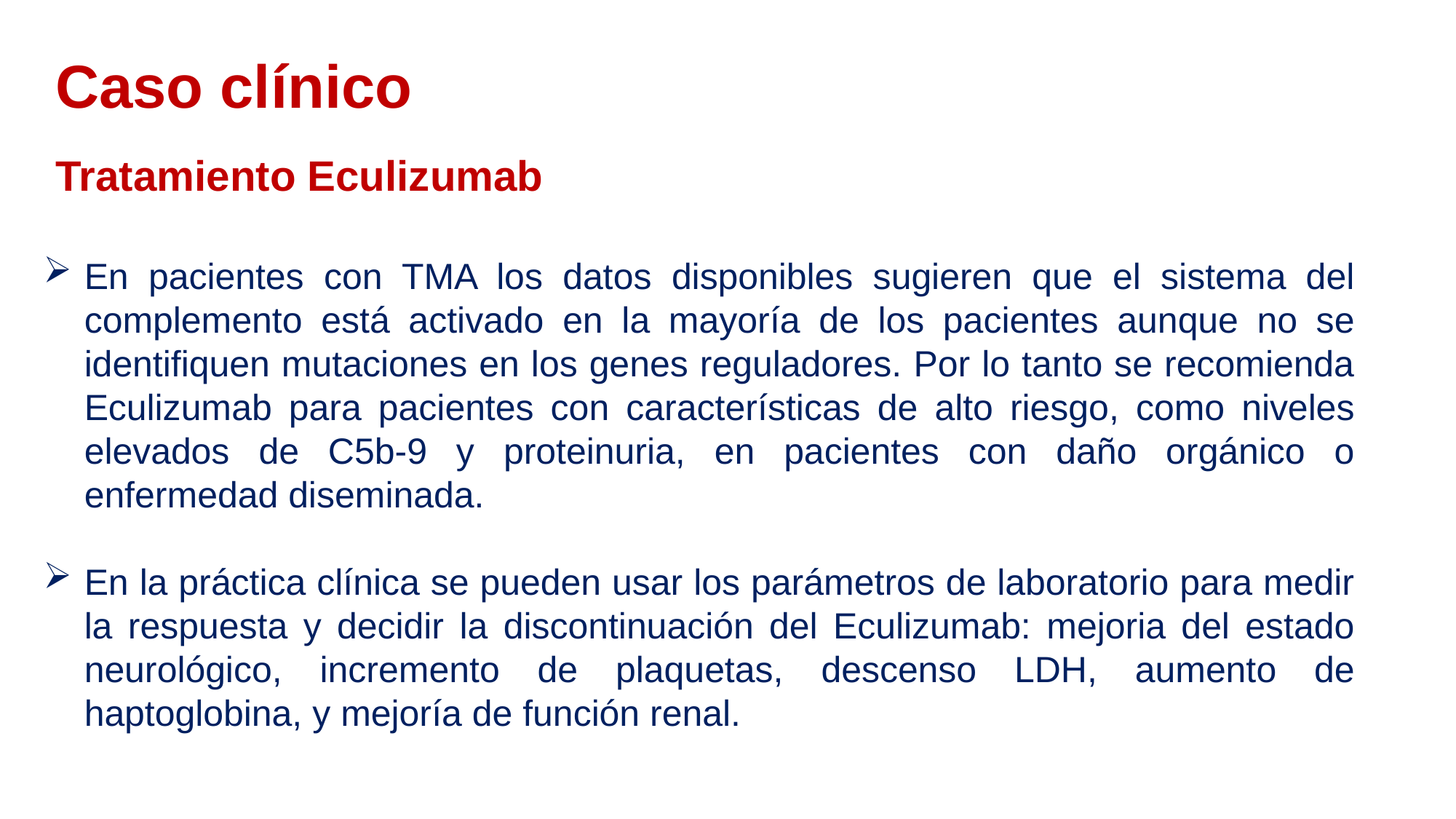

Caso clínico
Tratamiento Eculizumab
En pacientes con TMA los datos disponibles sugieren que el sistema del complemento está activado en la mayoría de los pacientes aunque no se identifiquen mutaciones en los genes reguladores. Por lo tanto se recomienda Eculizumab para pacientes con características de alto riesgo, como niveles elevados de C5b-9 y proteinuria, en pacientes con daño orgánico o enfermedad diseminada.

En la práctica clínica se pueden usar los parámetros de laboratorio para medir la respuesta y decidir la discontinuación del Eculizumab: mejoria del estado neurológico, incremento de plaquetas, descenso LDH, aumento de haptoglobina, y mejoría de función renal.